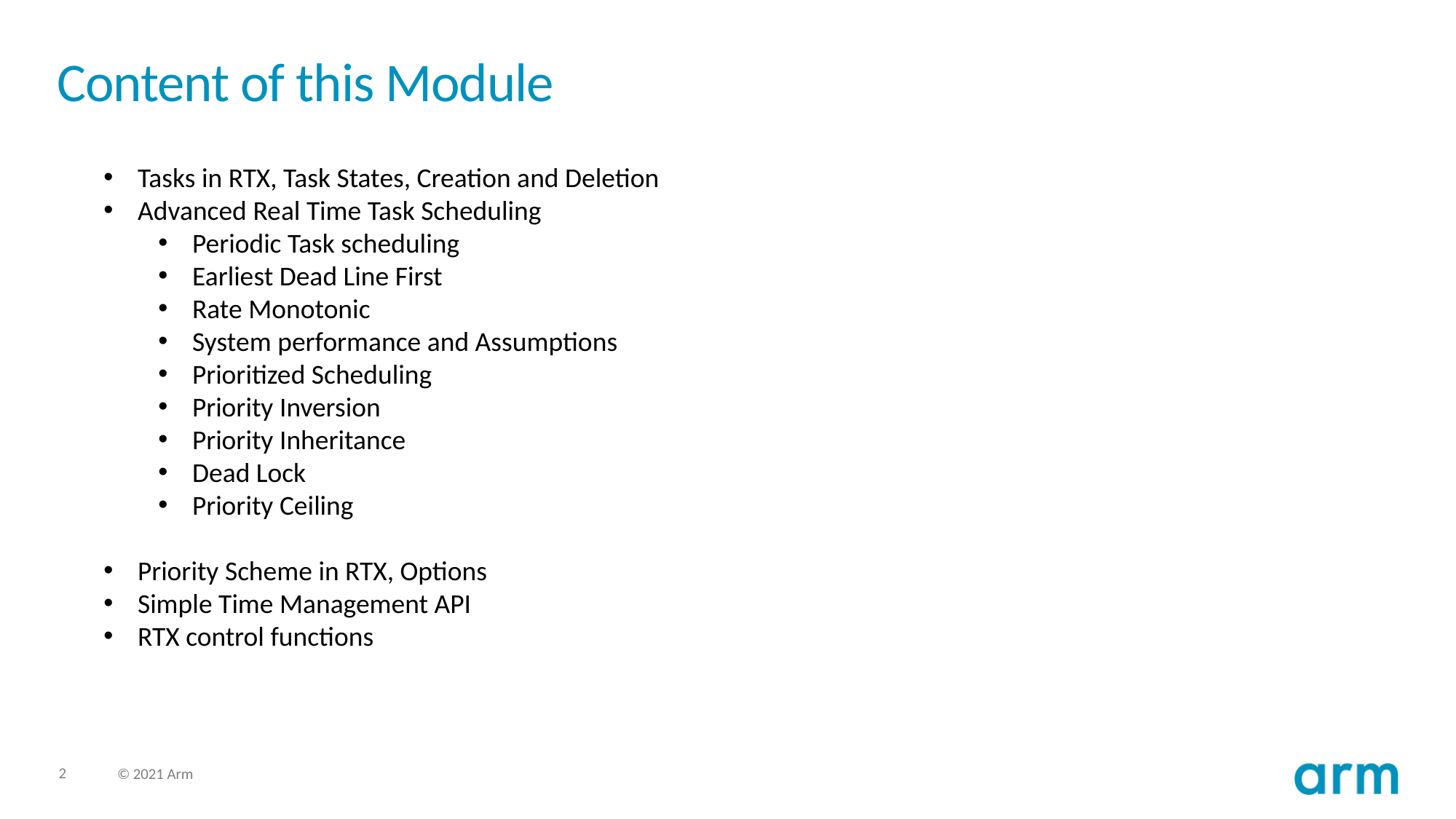

# Content of this Module

Tasks in RTX, Task States, Creation and Deletion
Advanced Real Time Task Scheduling
Periodic Task scheduling
Earliest Dead Line First
Rate Monotonic
System performance and Assumptions
Prioritized Scheduling
Priority Inversion
Priority Inheritance
Dead Lock
Priority Ceiling

Priority Scheme in RTX, Options
Simple Time Management API
RTX control functions